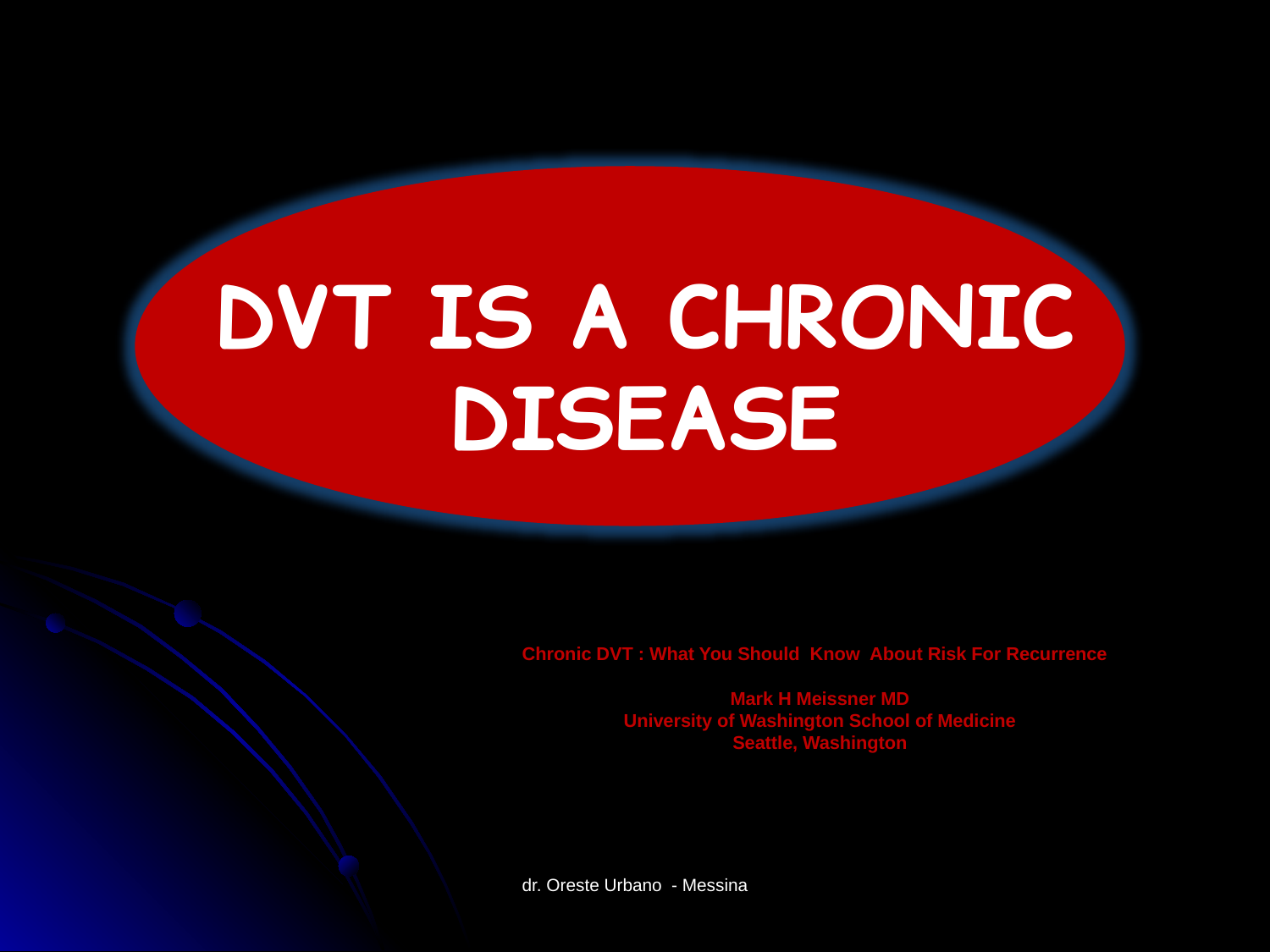

DVT IS A CHRONIC DISEASE
Chronic DVT : What You Should  Know  About Risk For Recurrence

Mark H Meissner MD
University of Washington School of Medicine
Seattle, Washington
dr. Oreste Urbano  - Messina